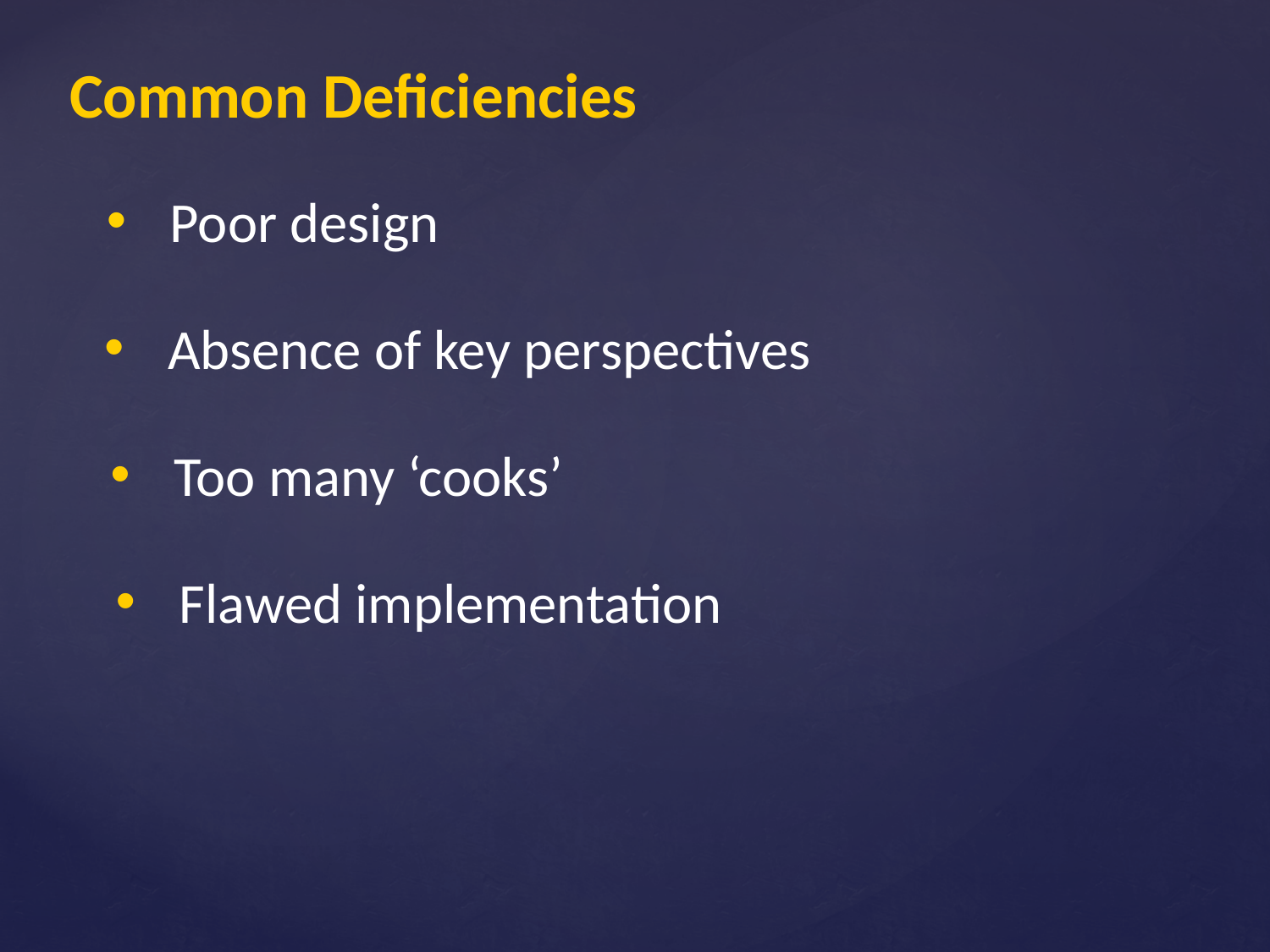

# Common Deficiencies
Poor design
Absence of key perspectives

Too many ‘cooks’
Flawed implementation